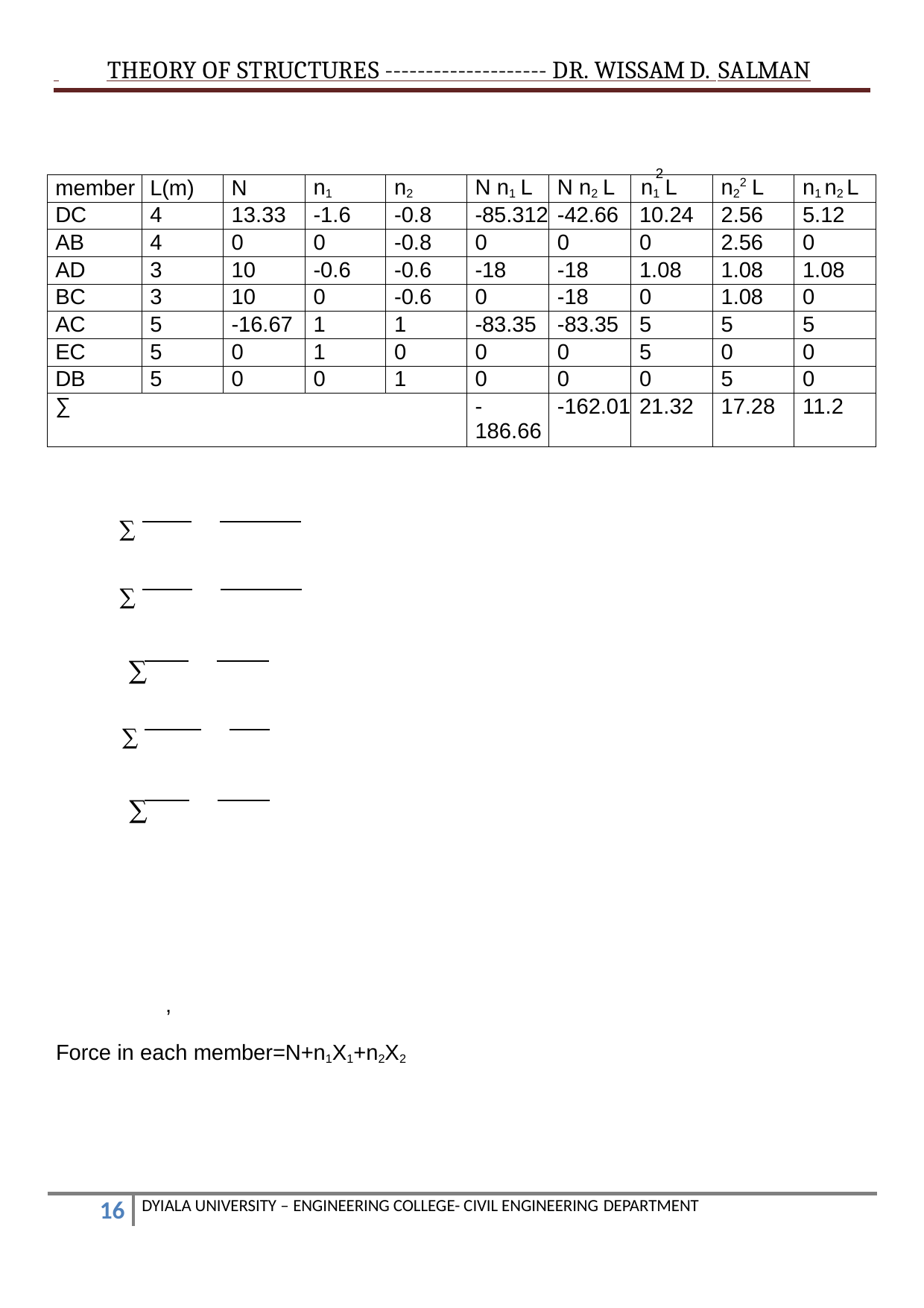

THEORY OF STRUCTURES -------------------- DR. WISSAM D. SALMAN
| member | L(m) | N | n1 | n2 | N n1 L | N n2 L | 2 n1 L | n22 L | n1 n2 L |
| --- | --- | --- | --- | --- | --- | --- | --- | --- | --- |
| DC | 4 | 13.33 | -1.6 | -0.8 | -85.312 | -42.66 | 10.24 | 2.56 | 5.12 |
| AB | 4 | 0 | 0 | -0.8 | 0 | 0 | 0 | 2.56 | 0 |
| AD | 3 | 10 | -0.6 | -0.6 | -18 | -18 | 1.08 | 1.08 | 1.08 |
| BC | 3 | 10 | 0 | -0.6 | 0 | -18 | 0 | 1.08 | 0 |
| AC | 5 | -16.67 | 1 | 1 | -83.35 | -83.35 | 5 | 5 | 5 |
| EC | 5 | 0 | 1 | 0 | 0 | 0 | 5 | 0 | 0 |
| DB | 5 | 0 | 0 | 1 | 0 | 0 | 0 | 5 | 0 |
| ∑ |  |  |  |  | - 186.66 | -162.01 | 21.32 | 17.28 | 11.2 |
  ∑

  ∑

       ∑

  ∑

       ∑

           ,
Force in each member=N+n1X1+n2X2

DYIALA UNIVERSITY – ENGINEERING COLLEGE- CIVIL ENGINEERING DEPARTMENT
16